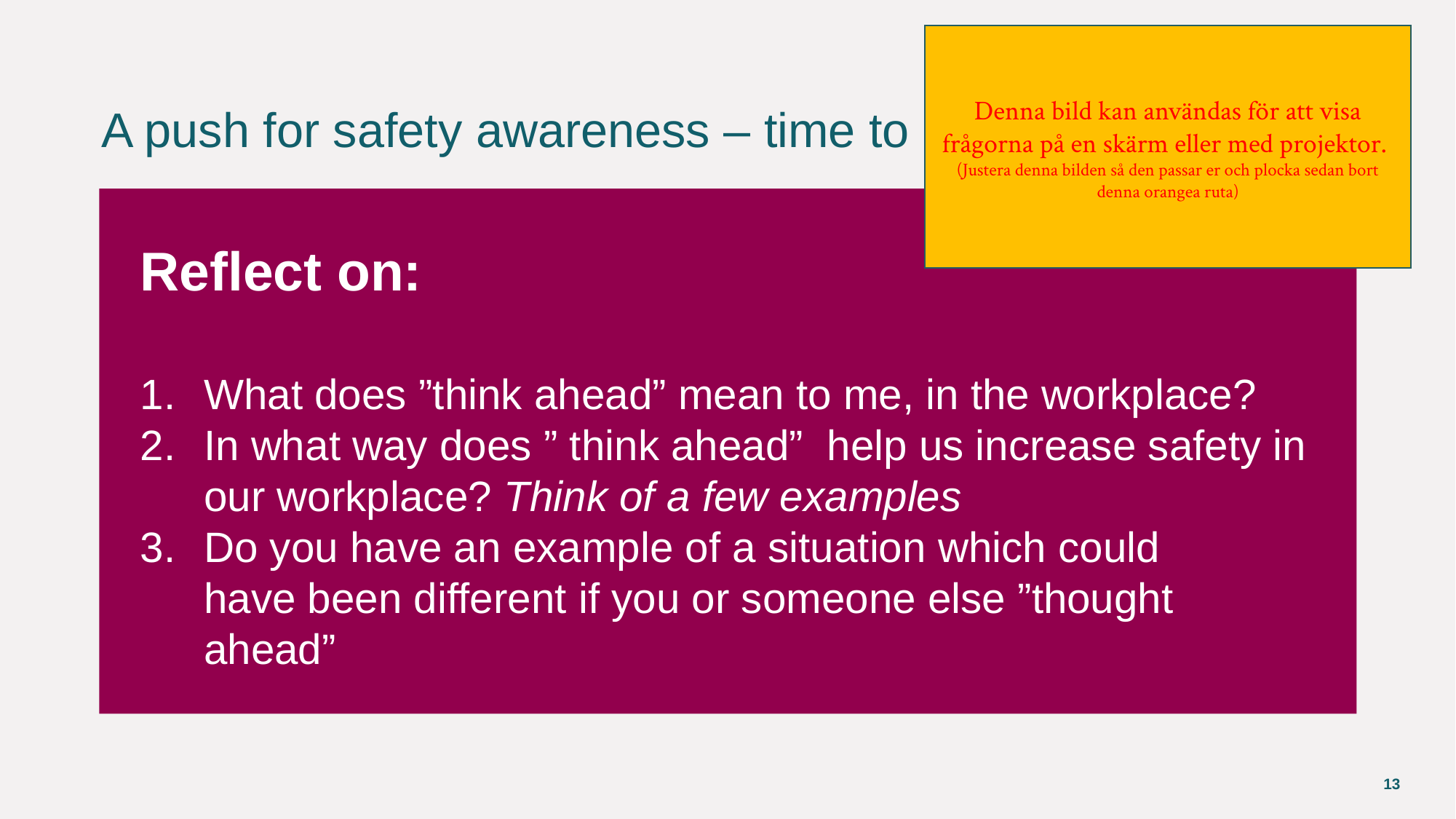

Denna bild kan användas för att visa frågorna på en skärm eller med projektor.
(Justera denna bilden så den passar er och plocka sedan bort denna orangea ruta)
# A push for safety awareness – time to reflect

Reflect on:

What does ”think ahead” mean to me, in the workplace?
In what way does ” think ahead”  help us increase safety in our workplace? Think of a few examples
Do you have an example of a situation which could
have been different if you or someone else ”thought
ahead”

13